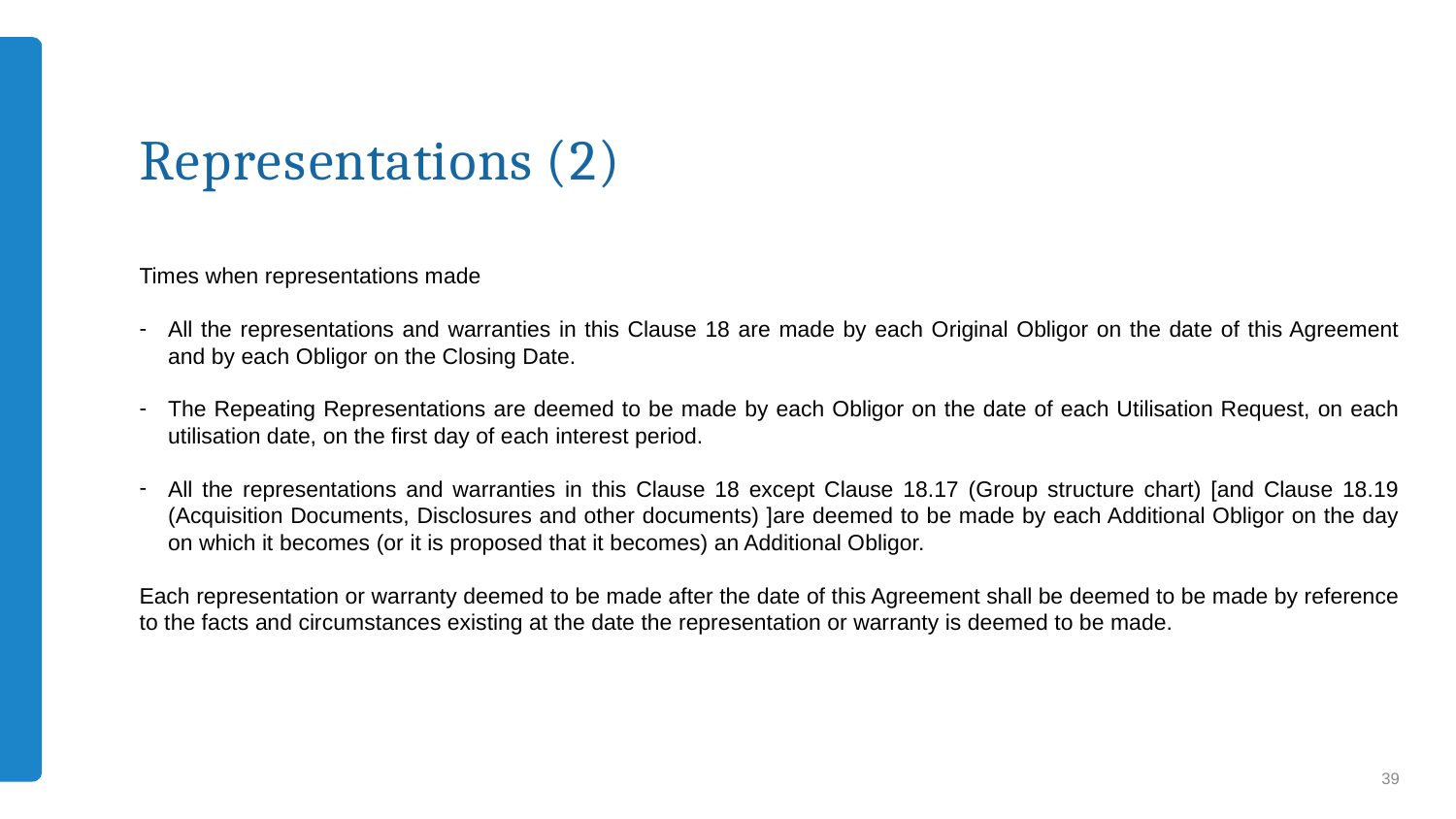

# Representations (2)
Times when representations made

All the representations and warranties in this Clause 18 are made by each Original Obligor on the date of this Agreement and by each Obligor on the Closing Date.

The Repeating Representations are deemed to be made by each Obligor on the date of each Utilisation Request, on each utilisation date, on the first day of each interest period.

All the representations and warranties in this Clause 18 except Clause 18.17 (Group structure chart) [and Clause 18.19 (Acquisition Documents, Disclosures and other documents) ]are deemed to be made by each Additional Obligor on the day on which it becomes (or it is proposed that it becomes) an Additional Obligor.

Each representation or warranty deemed to be made after the date of this Agreement shall be deemed to be made by reference to the facts and circumstances existing at the date the representation or warranty is deemed to be made.
39